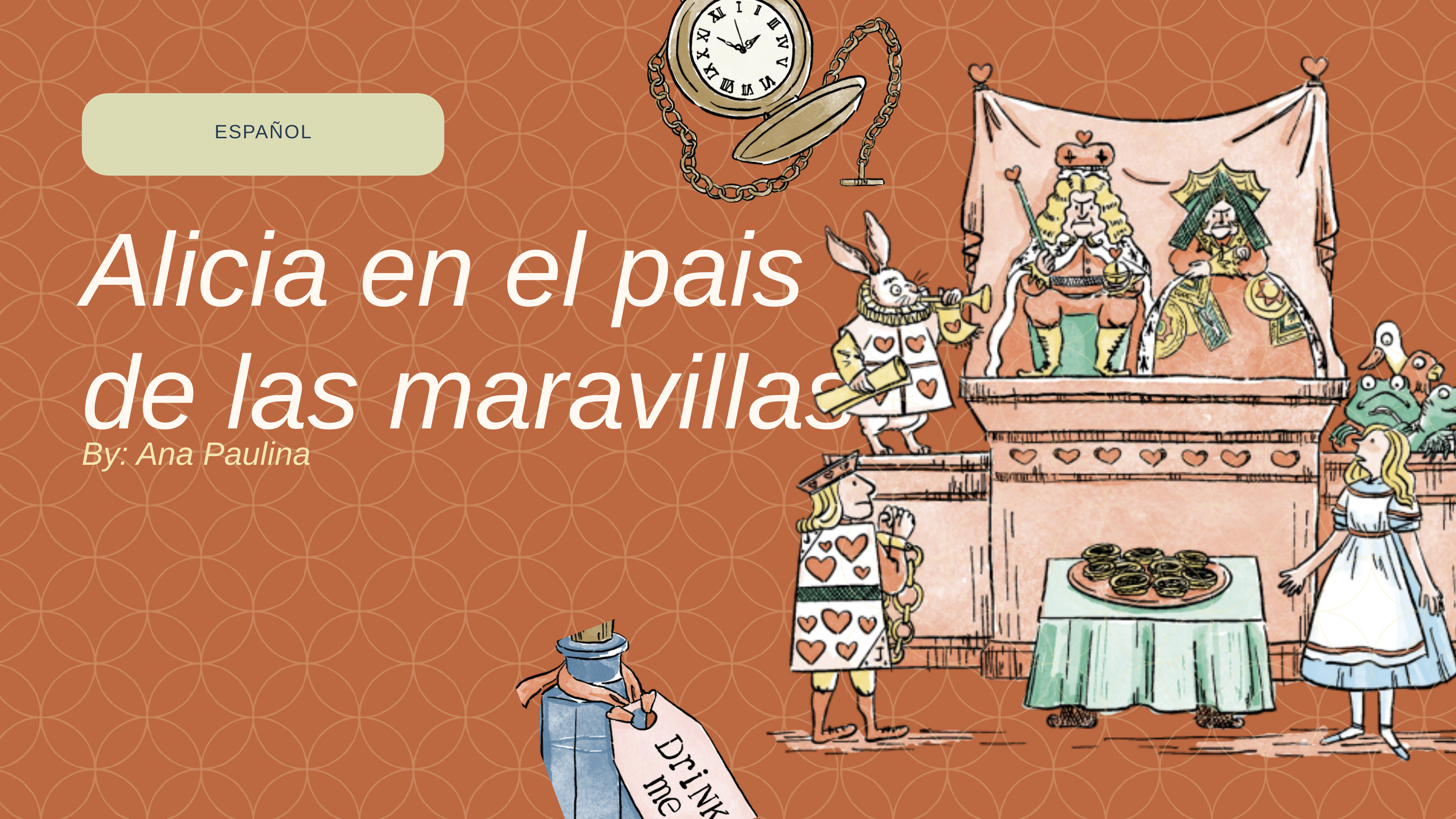

ESPAÑOL
Alicia en el pais de las maravillas
By: Ana Paulina